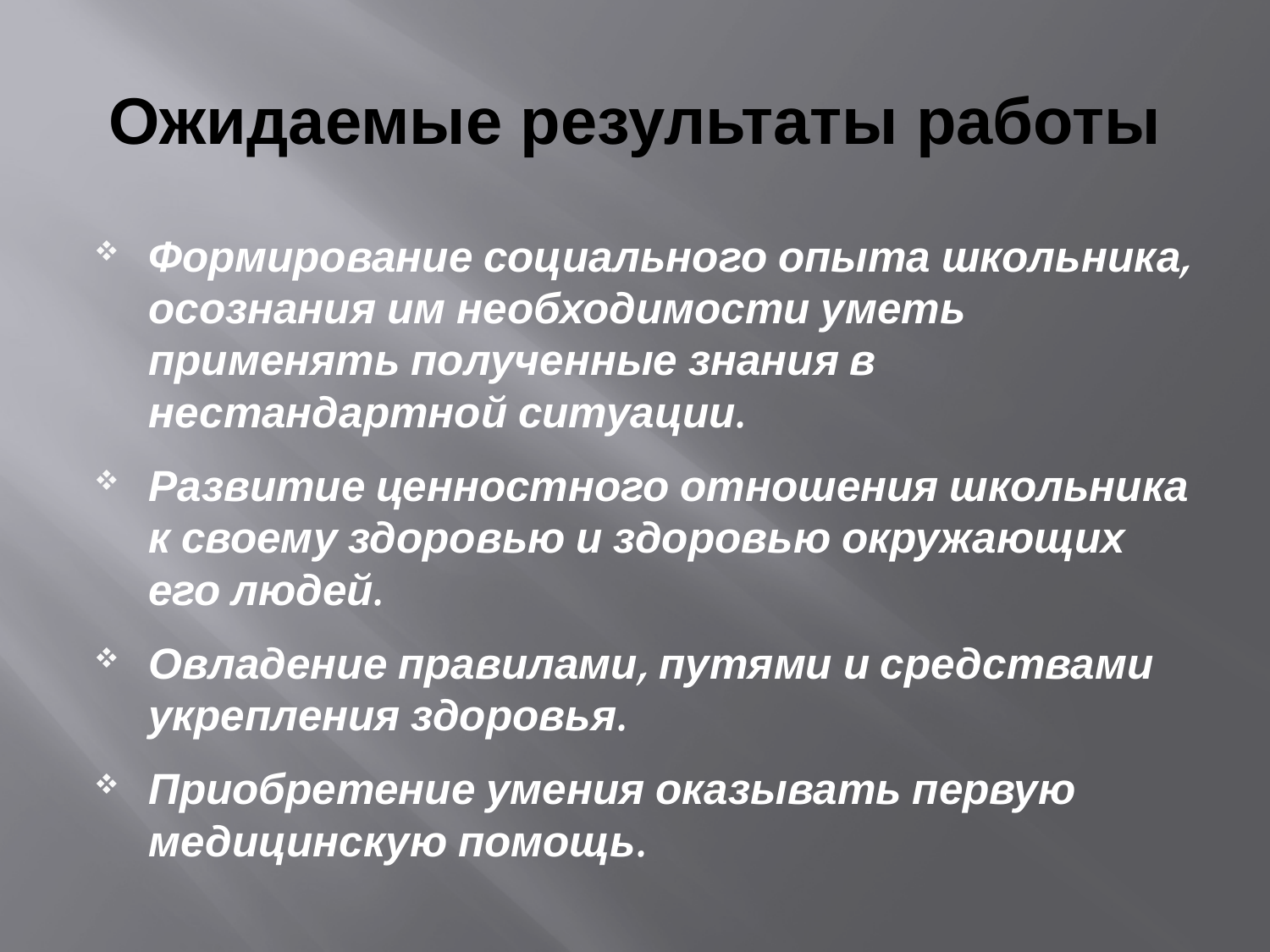

# Ожидаемые результаты работы
Формирование социального опыта школьника, осознания им необходимости уметь применять полученные знания в нестандартной ситуации.
Развитие ценностного отношения школьника к своему здоровью и здоровью окружающих его людей.
Овладение правилами, путями и средствами укрепления здоровья.
Приобретение умения оказывать первую медицинскую помощь.